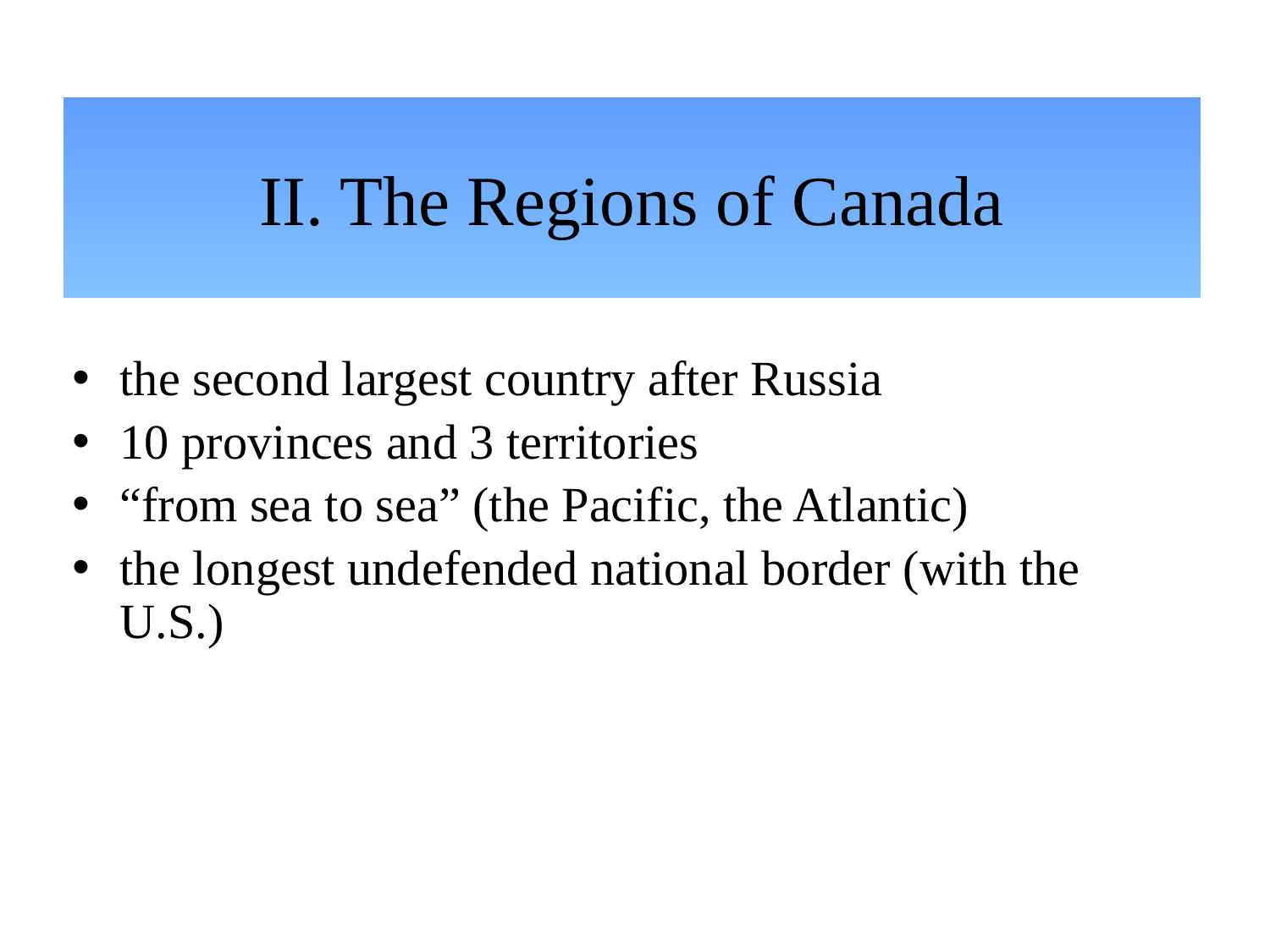

# II. The Regions of Canada
the second largest country after Russia
10 provinces and 3 territories
“from sea to sea” (the Pacific, the Atlantic)
the longest undefended national border (with the U.S.)